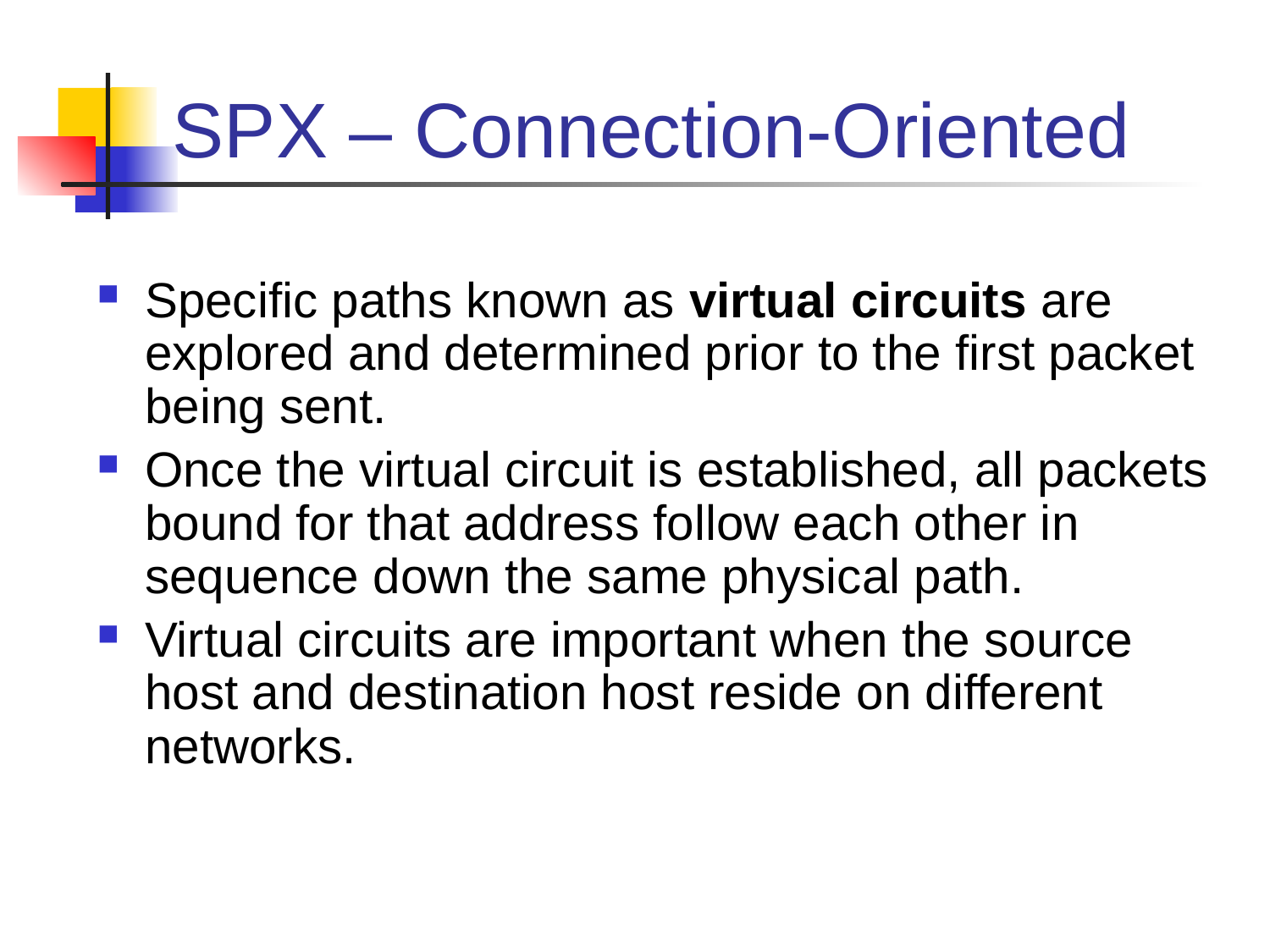

# SPX – Connection-Oriented
Specific paths known as virtual circuits are explored and determined prior to the first packet being sent.
Once the virtual circuit is established, all packets bound for that address follow each other in sequence down the same physical path.
Virtual circuits are important when the source host and destination host reside on different networks.